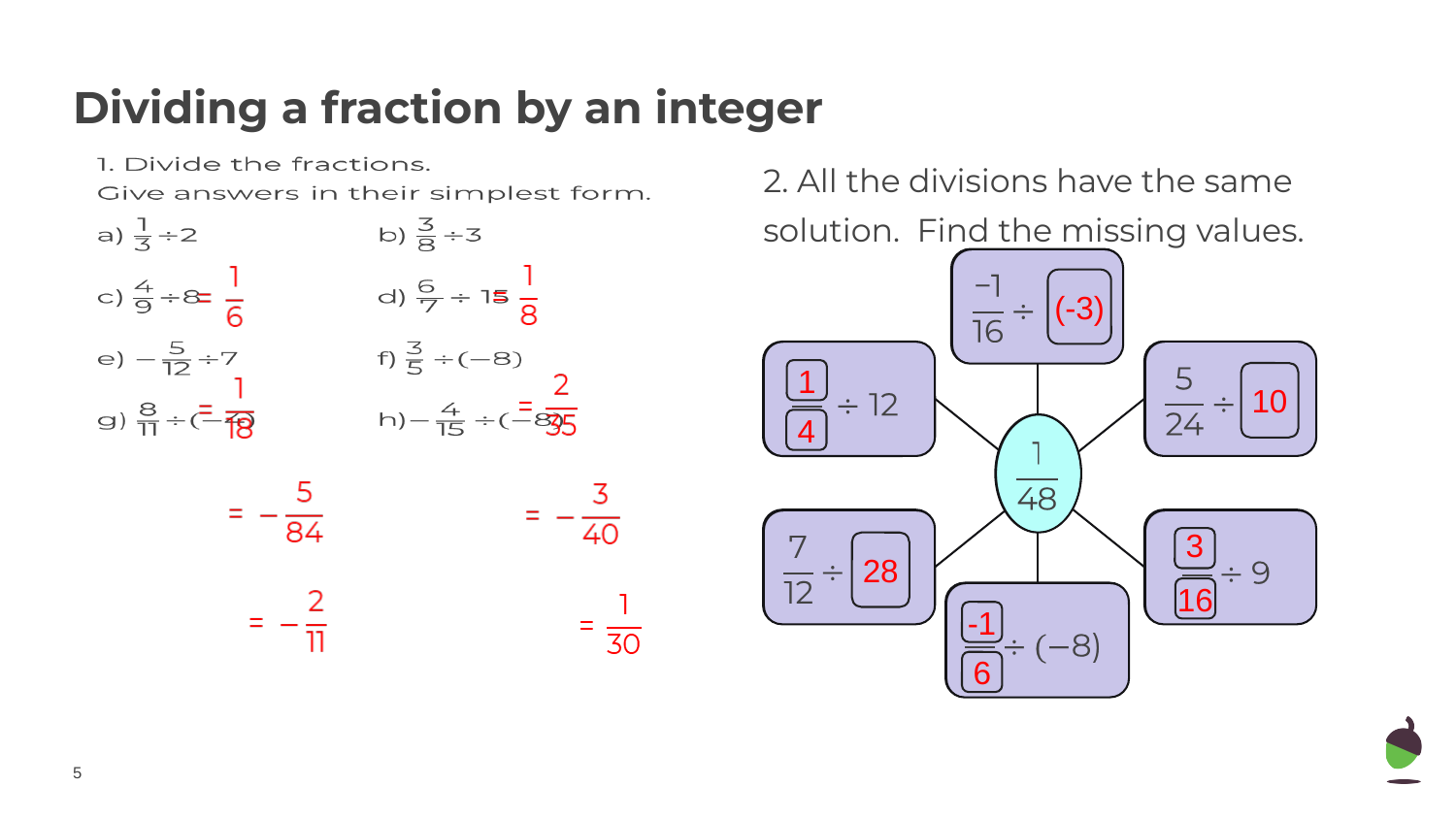

# Dividing a fraction by an integer

2. All the divisions have the same solution.  Find the missing values.

(-3)
1
10
4
3
28
16
-1
6

5